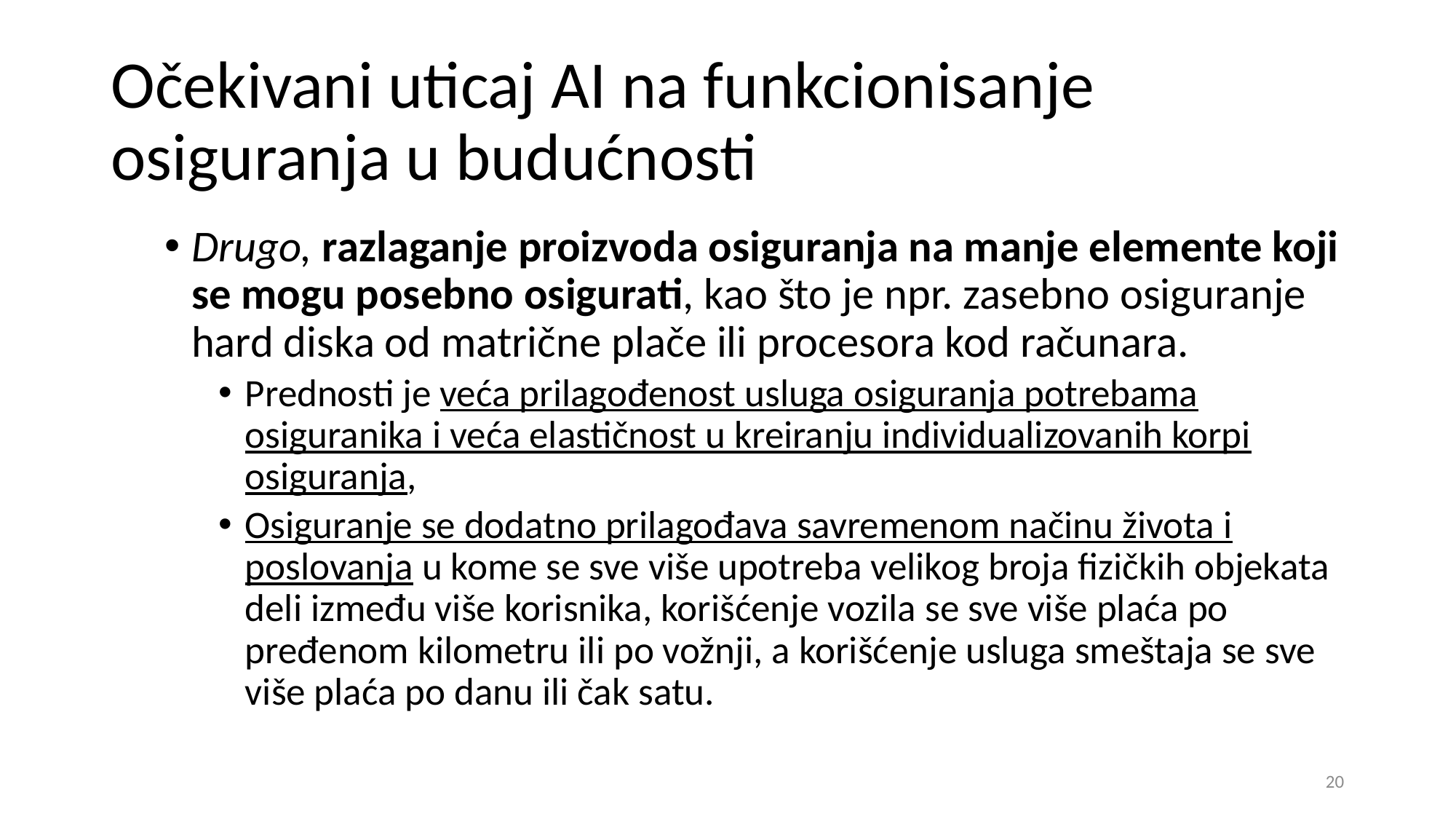

# Očekivani uticaj AI na funkcionisanje osiguranja u budućnosti
Drugo, razlaganje proizvoda osiguranja na manje elemente koji se mogu posebno osigurati, kao što je npr. zasebno osiguranje hard diska od matrične plače ili procesora kod računara.
Prednosti je veća prilagođenost usluga osiguranja potrebama osiguranika i veća elastičnost u kreiranju individualizovanih korpi osiguranja,
Osiguranje se dodatno prilagođava savremenom načinu života i poslovanja u kome se sve više upotreba velikog broja fizičkih objekata deli između više korisnika, korišćenje vozila se sve više plaća po pređenom kilometru ili po vožnji, a korišćenje usluga smeštaja se sve više plaća po danu ili čak satu.

20